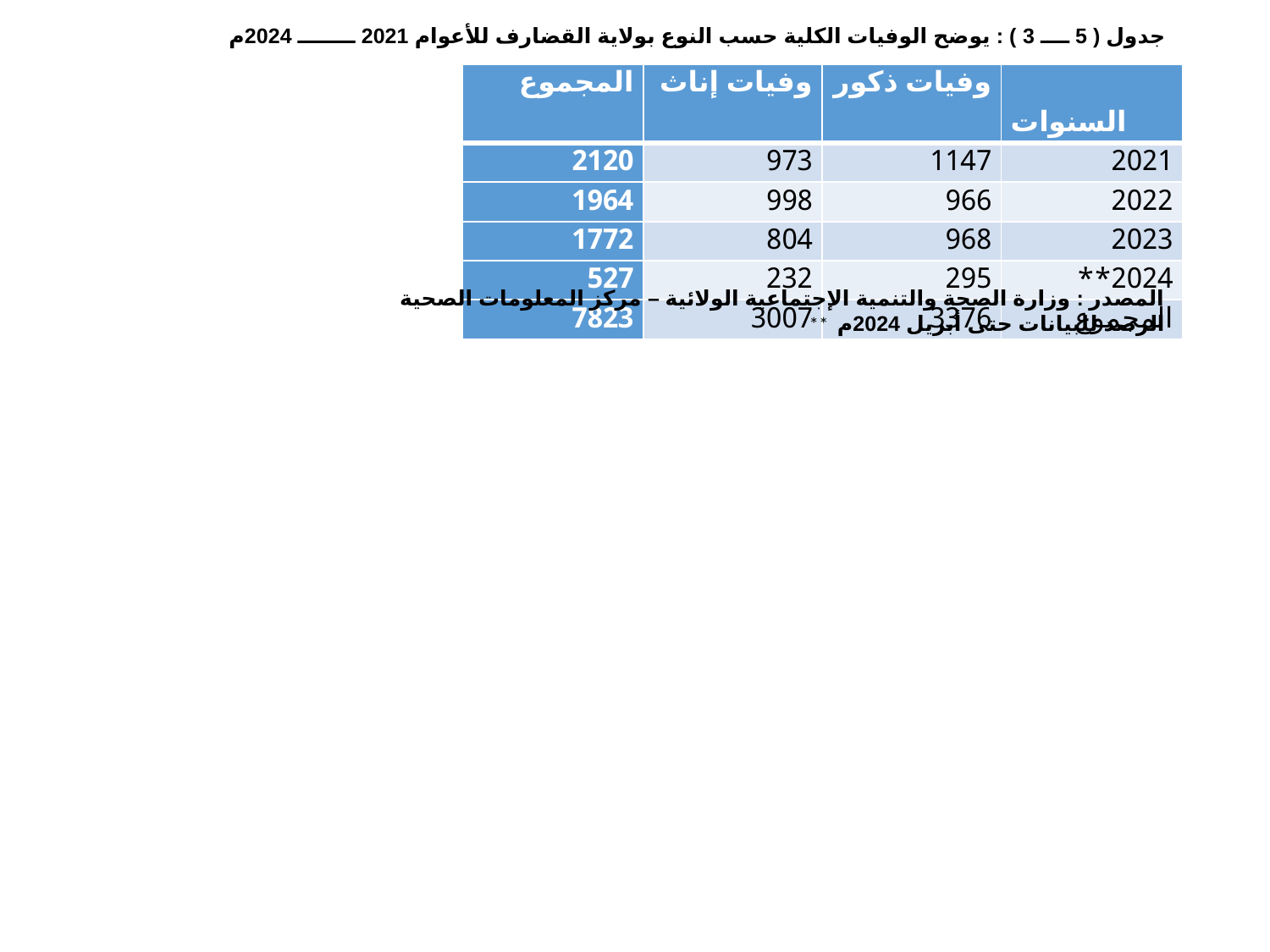

# جدول ( 5 ــــ 3 ) : يوضح الوفيات الكلية حسب النوع بولاية القضارف للأعوام 2021 ــــــــ 2024م
المصدر : وزارة الصحة والتنمية الإجتماعية الولائية – مركز المعلومات الصحية
**  الرصد للبيانات حتى أبريل 2024م
| المجموع | وفيات إناث | وفيات ذكور | السنوات |
| --- | --- | --- | --- |
| 2120 | 973 | 1147 | 2021 |
| 1964 | 998 | 966 | 2022 |
| 1772 | 804 | 968 | 2023 |
| 527 | 232 | 295 | 2024\*\* |
| 7823 | 3007 | 3376 | المجموع |